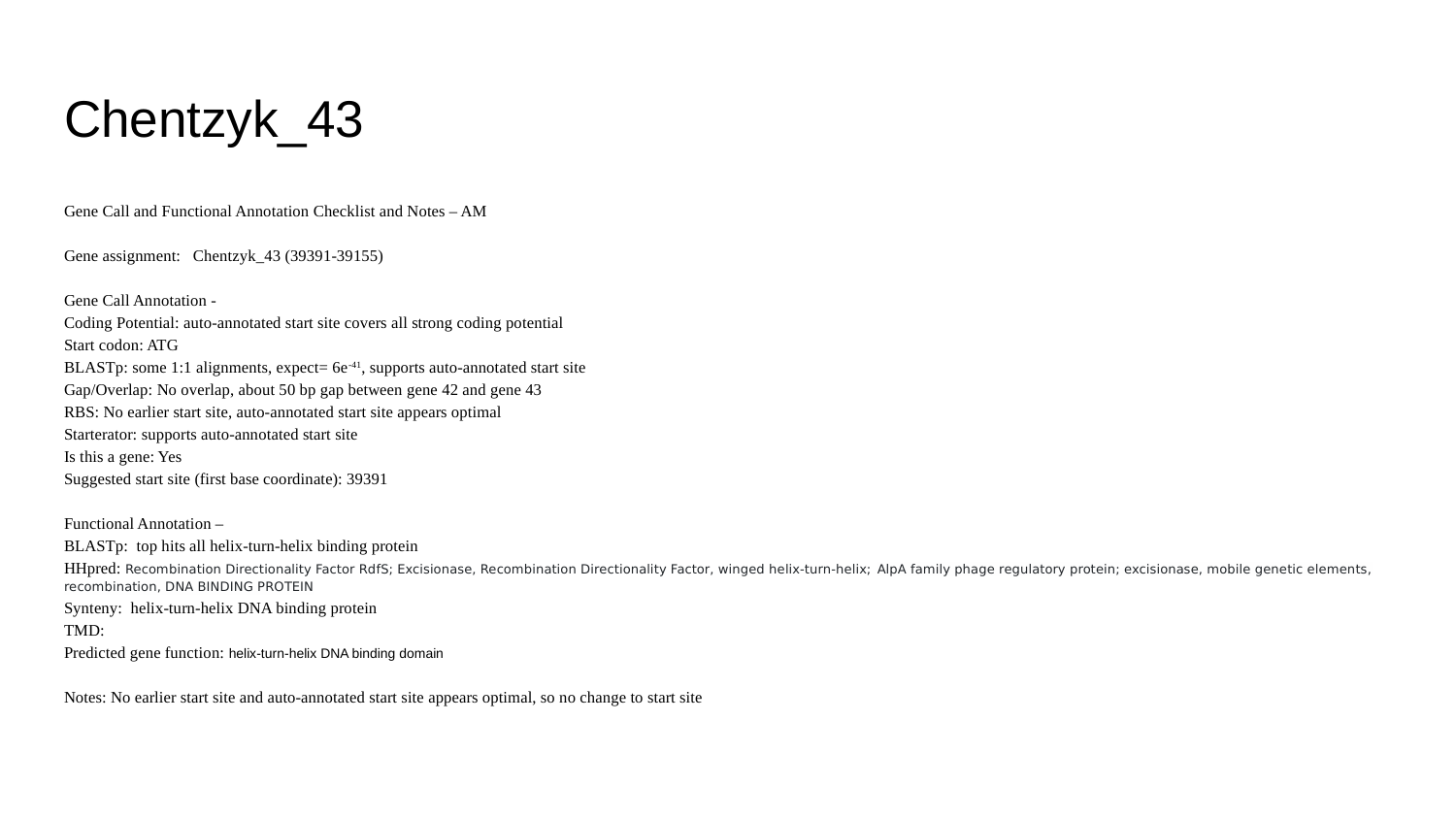

# Chentzyk_43

Gene Call and Functional Annotation Checklist and Notes – AM

Gene assignment:   Chentzyk_43 (39391-39155)

Gene Call Annotation -
Coding Potential: auto-annotated start site covers all strong coding potential
Start codon: ATG
BLASTp: some 1:1 alignments, expect= 6e-41, supports auto-annotated start site
Gap/Overlap: No overlap, about 50 bp gap between gene 42 and gene 43
RBS: No earlier start site, auto-annotated start site appears optimal
Starterator: supports auto-annotated start site
Is this a gene: Yes
Suggested start site (first base coordinate): 39391

Functional Annotation –
BLASTp:  top hits all helix-turn-helix binding protein
HHpred: Recombination Directionality Factor RdfS; Excisionase, Recombination Directionality Factor, winged helix-turn-helix; AlpA family phage regulatory protein; excisionase, mobile genetic elements, recombination, DNA BINDING PROTEIN
Synteny:  helix-turn-helix DNA binding protein
TMD:
Predicted gene function: helix-turn-helix DNA binding domain

Notes: No earlier start site and auto-annotated start site appears optimal, so no change to start site